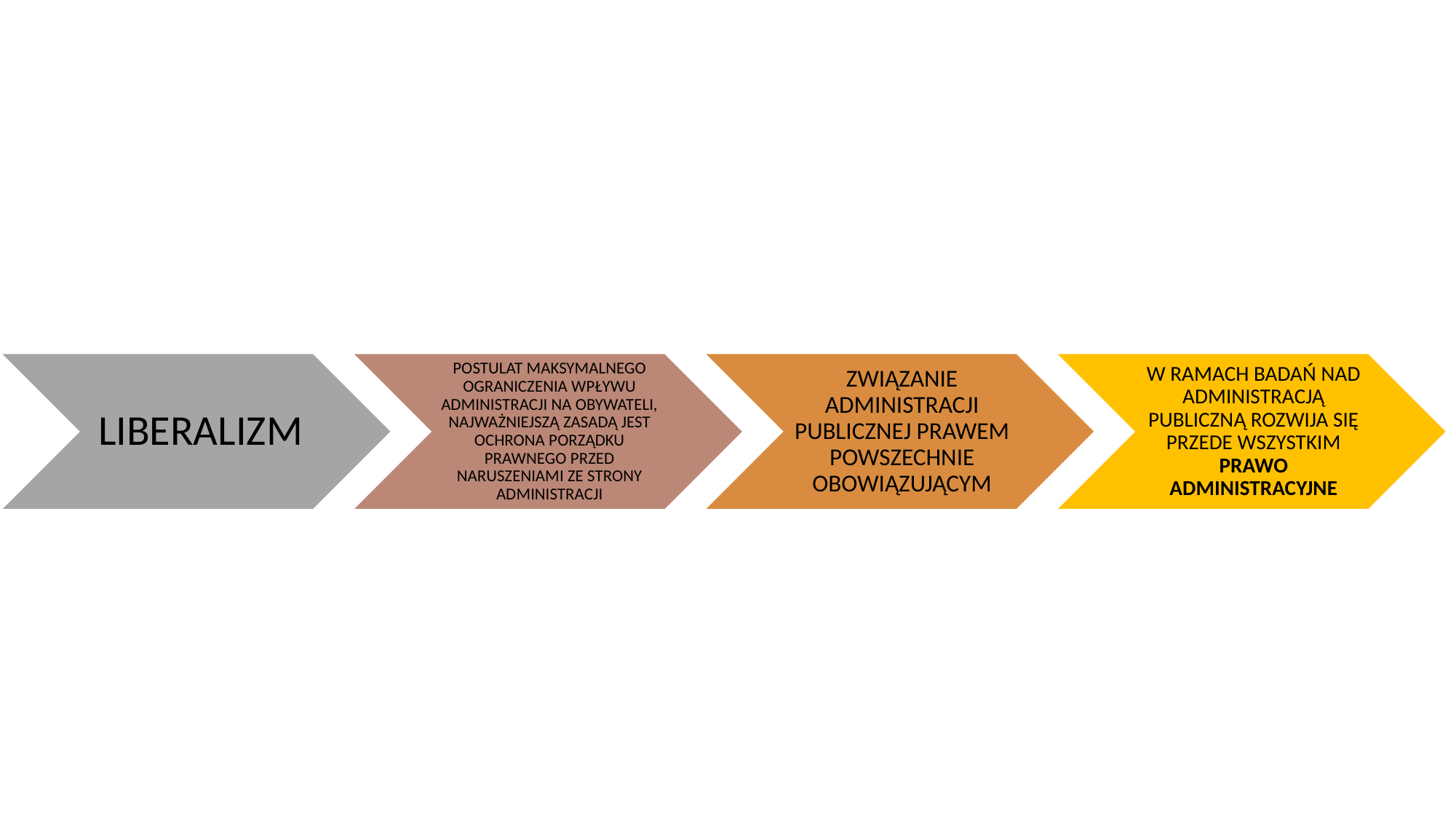

#
LIBERALIZM
POSTULAT MAKSYMALNEGO OGRANICZENIA WPŁYWU ADMINISTRACJI NA OBYWATELI, NAJWAŻNIEJSZĄ ZASADĄ JEST OCHRONA PORZĄDKU PRAWNEGO PRZED NARUSZENIAMI ZE STRONY ADMINISTRACJI
ZWIĄZANIE ADMINISTRACJI PUBLICZNEJ PRAWEM POWSZECHNIE OBOWIĄZUJĄCYM
W RAMACH BADAŃ NAD ADMINISTRACJĄ PUBLICZNĄ ROZWIJA SIĘ PRZEDE WSZYSTKIM PRAWO ADMINISTRACYJNE